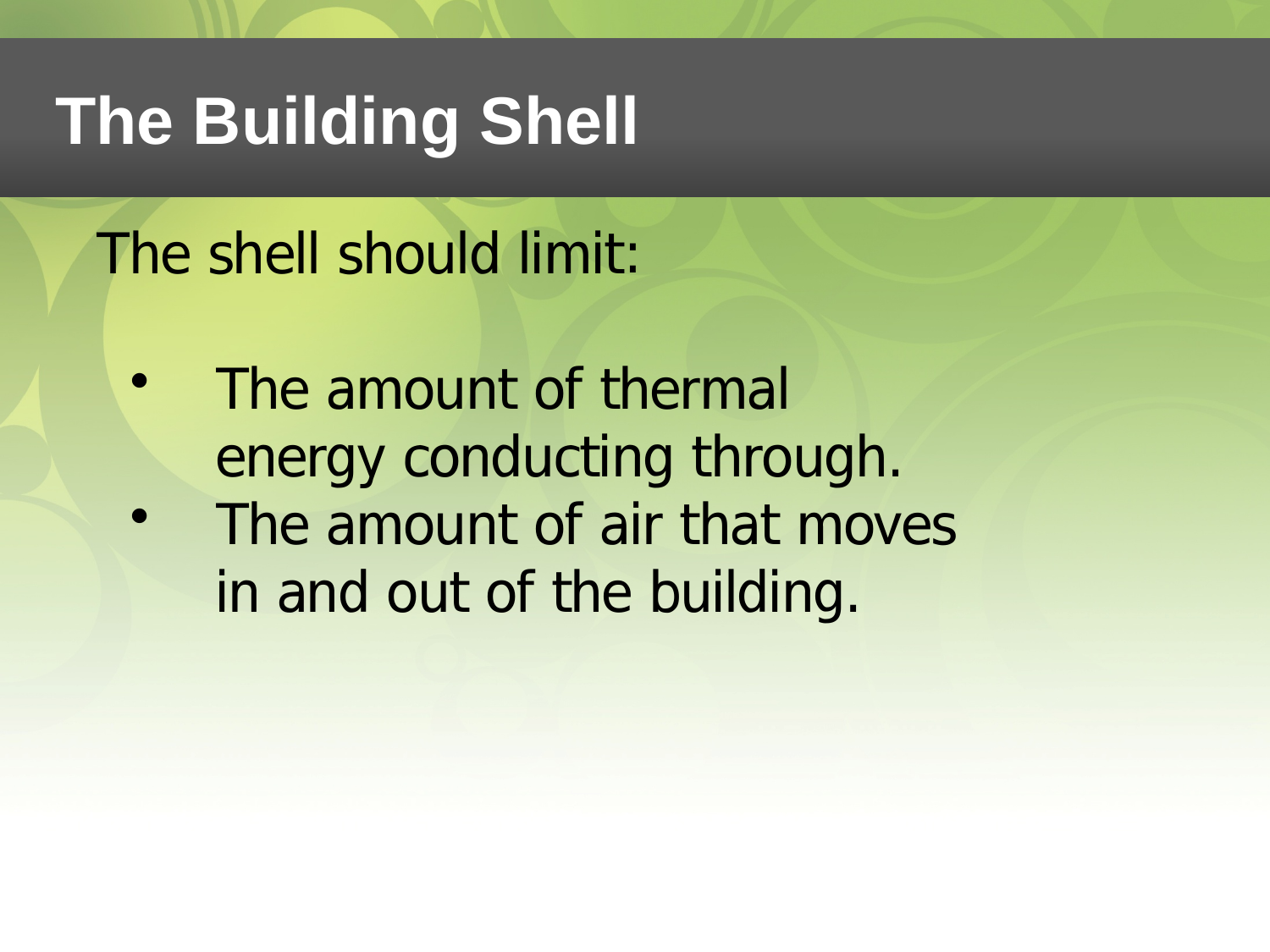

# The Building Shell
The shell should limit:

The amount of thermal energy conducting through.
The amount of air that moves in and out of the building.